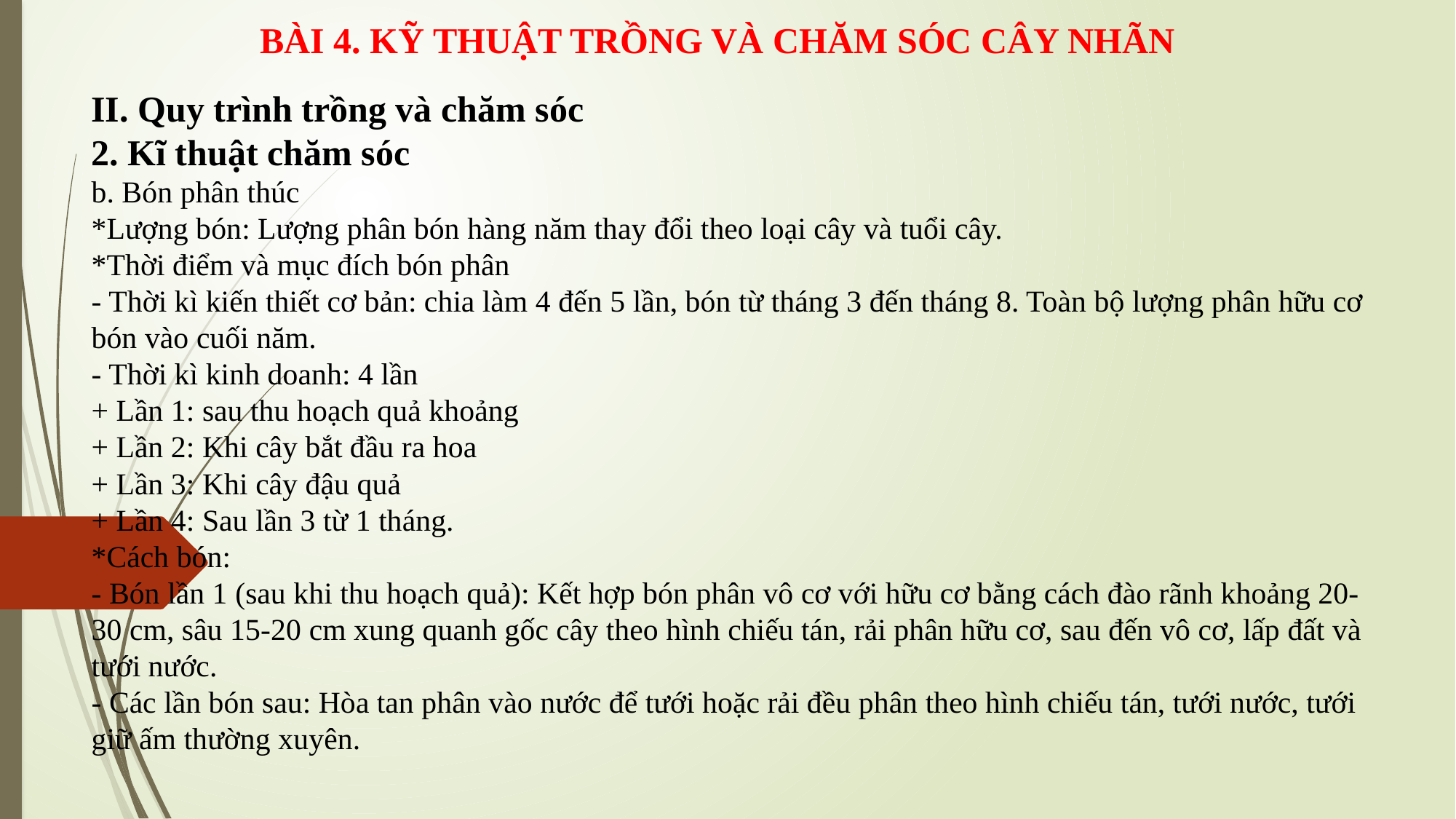

BÀI 4. KỸ THUẬT TRỒNG VÀ CHĂM SÓC CÂY NHÃN
II. Quy trình trồng và chăm sóc
2. Kĩ thuật chăm sóc
b. Bón phân thúc
*Lượng bón: Lượng phân bón hàng năm thay đổi theo loại cây và tuổi cây.
*Thời điểm và mục đích bón phân
- Thời kì kiến thiết cơ bản: chia làm 4 đến 5 lần, bón từ tháng 3 đến tháng 8. Toàn bộ lượng phân hữu cơ bón vào cuối năm.
- Thời kì kinh doanh: 4 lần
+ Lần 1: sau thu hoạch quả khoảng
+ Lần 2: Khi cây bắt đầu ra hoa
+ Lần 3: Khi cây đậu quả
+ Lần 4: Sau lần 3 từ 1 tháng.
*Cách bón:
- Bón lần 1 (sau khi thu hoạch quả): Kết hợp bón phân vô cơ với hữu cơ bằng cách đào rãnh khoảng 20-30 cm, sâu 15-20 cm xung quanh gốc cây theo hình chiếu tán, rải phân hữu cơ, sau đến vô cơ, lấp đất và tưới nước.
- Các lần bón sau: Hòa tan phân vào nước để tưới hoặc rải đều phân theo hình chiếu tán, tưới nước, tưới giữ ấm thường xuyên.